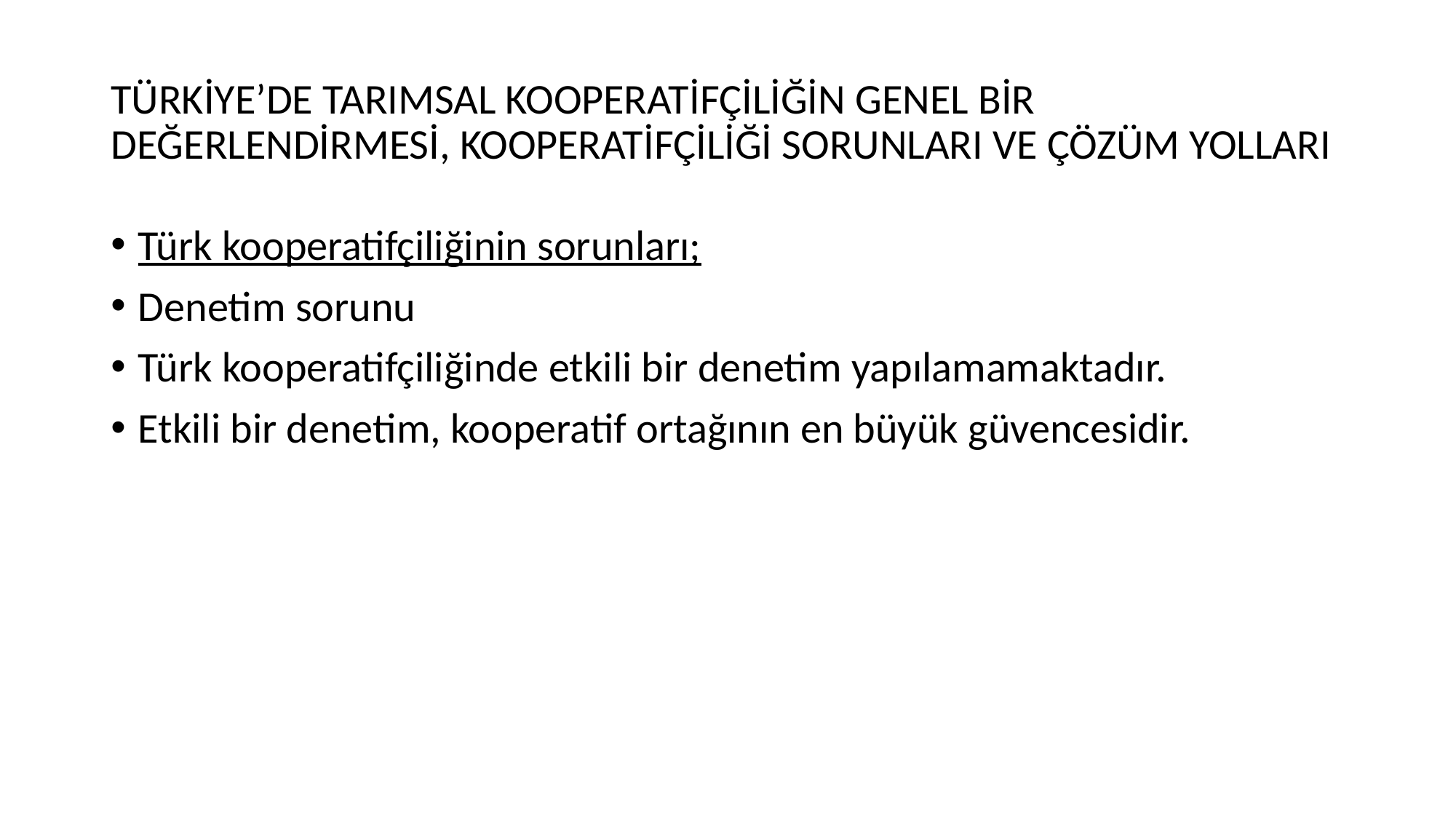

# TÜRKİYE’DE TARIMSAL KOOPERATİFÇİLİĞİN GENEL BİR DEĞERLENDİRMESİ, KOOPERATİFÇİLİĞİ SORUNLARI VE ÇÖZÜM YOLLARI
Türk kooperatifçiliğinin sorunları;
Denetim sorunu
Türk kooperatifçiliğinde etkili bir denetim yapılamamaktadır.
Etkili bir denetim, kooperatif ortağının en büyük güvencesidir.